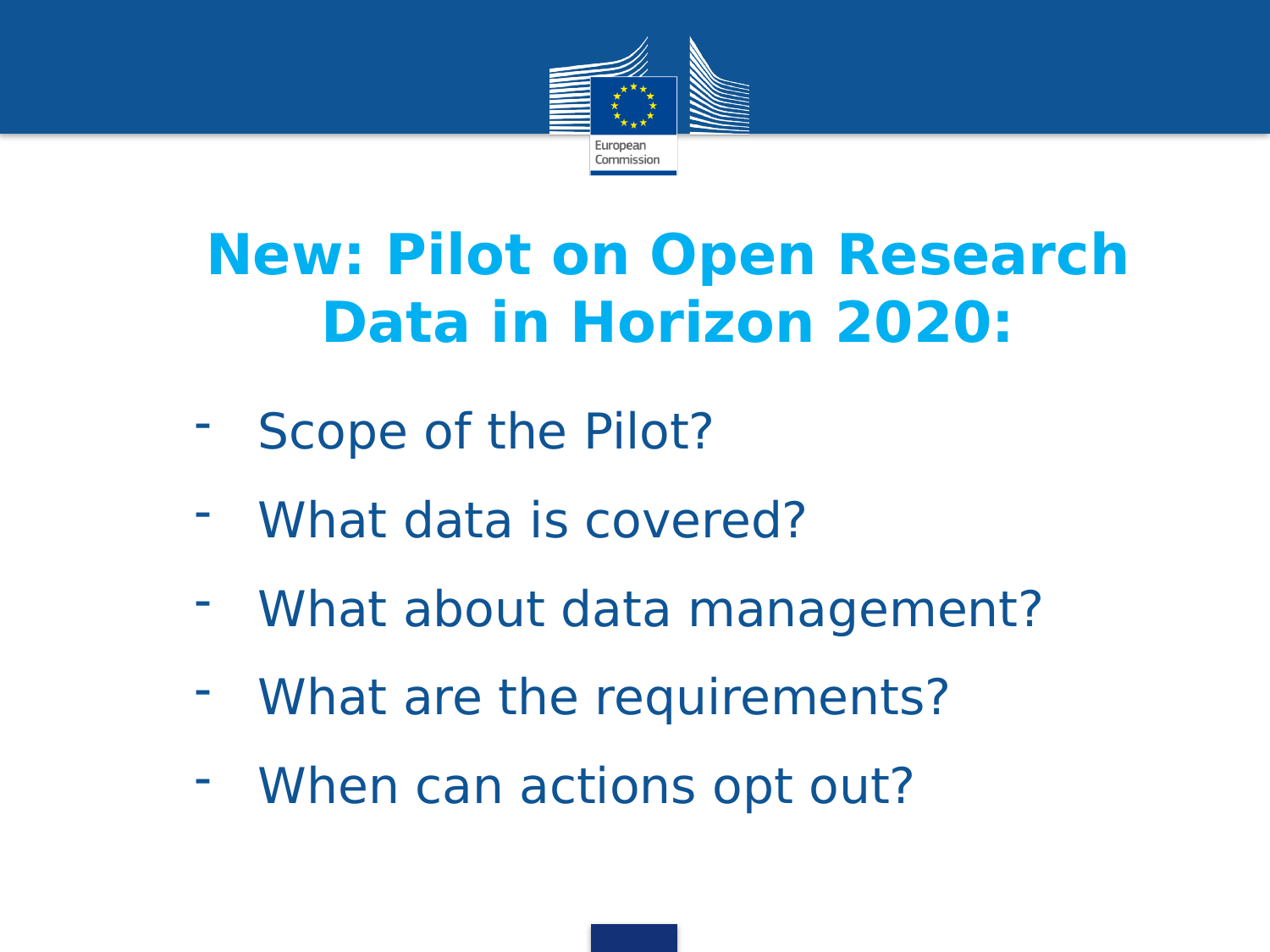

# New: Pilot on Open Research Data in Horizon 2020:
Scope of the Pilot?
What data is covered?
What about data management?
What are the requirements?
When can actions opt out?